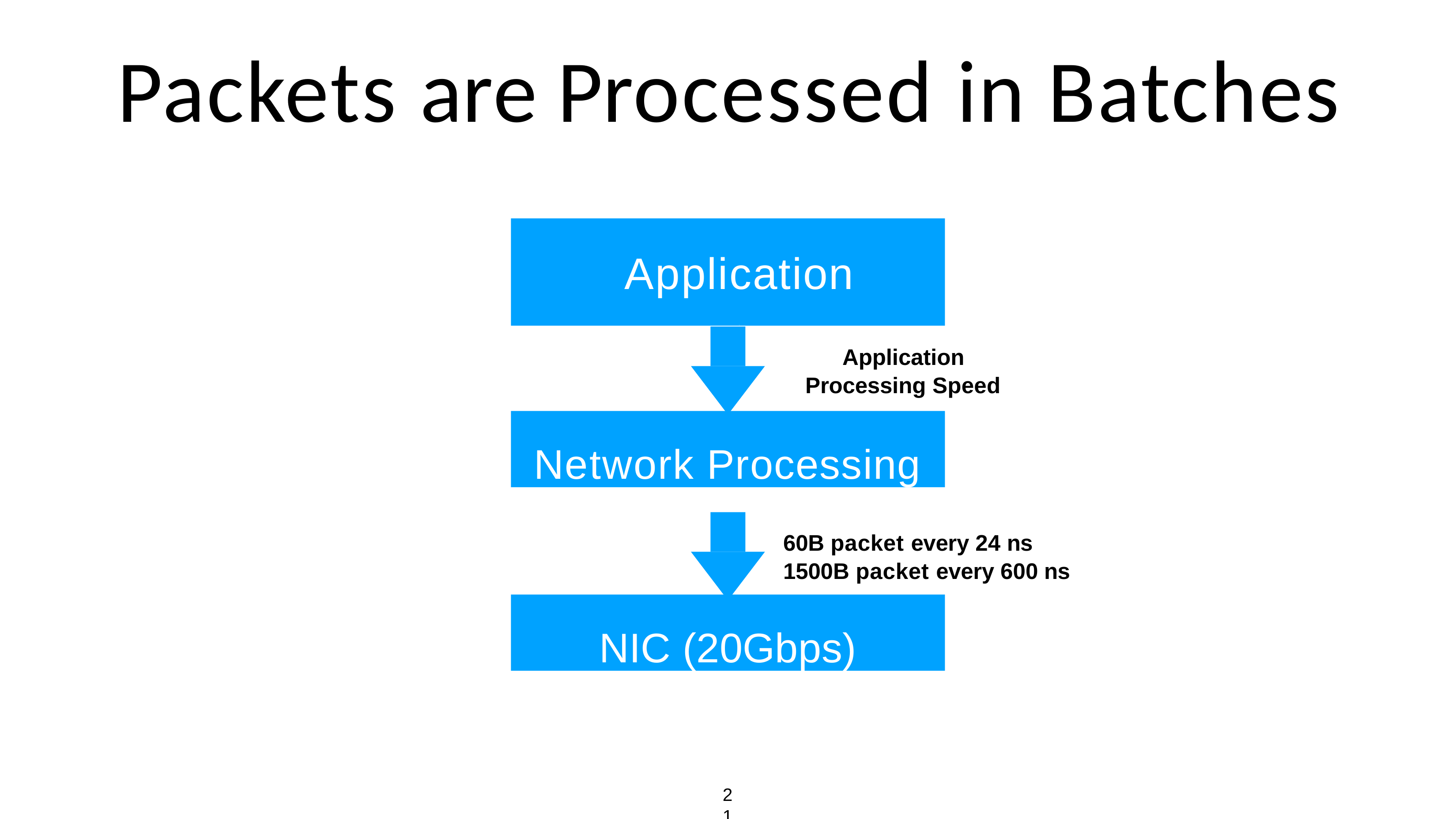

# Packets are Processed in Batches
Application
a
Application

Application  Processing Speed
Network Processing

60B packet every 24 ns  1500B packet every 600 ns
NIC (20Gbps)
21